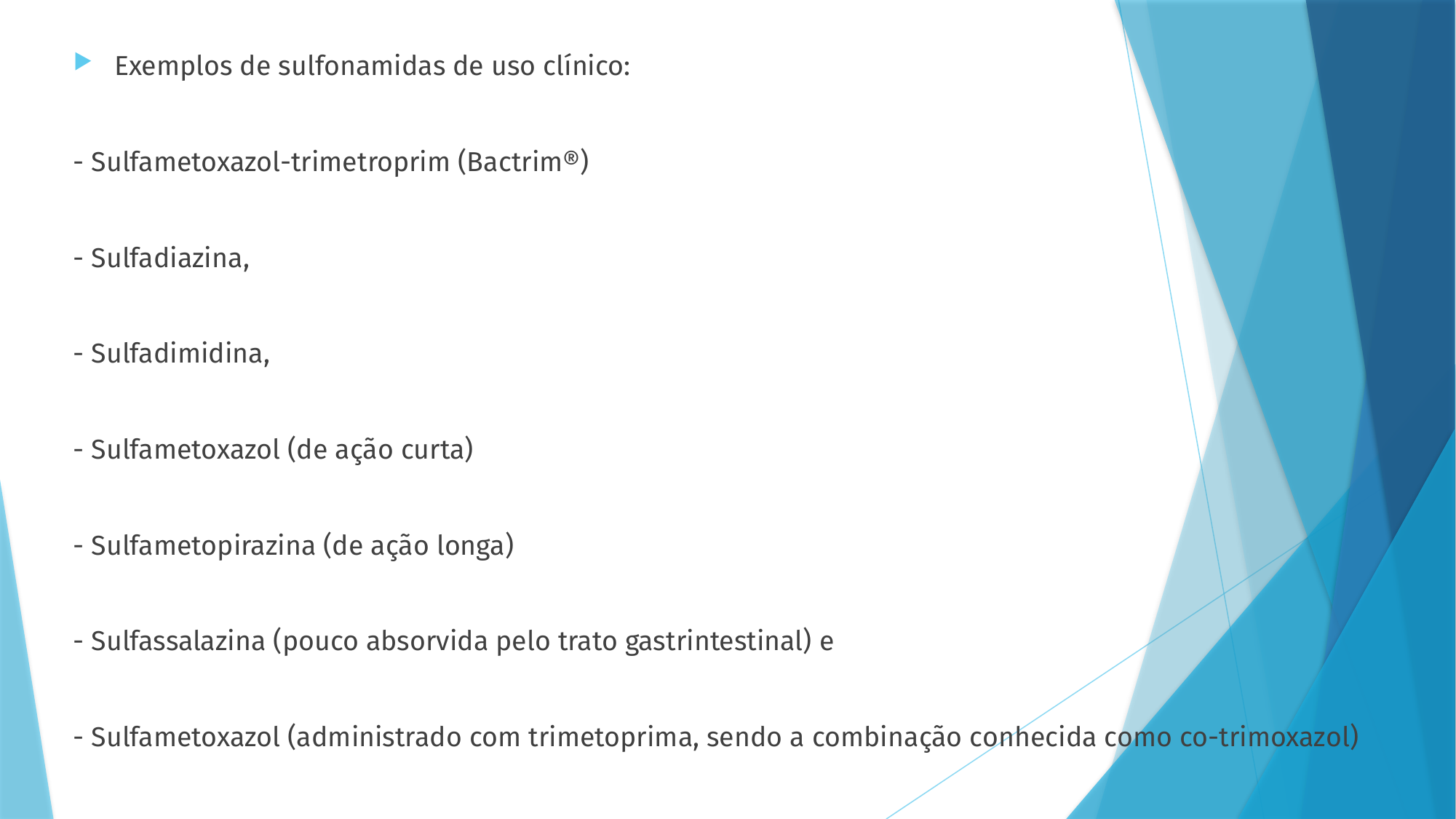

Exemplos de sulfonamidas de uso clínico:

- Sulfametoxazol-trimetroprim (Bactrim®)

- Sulfadiazina,

- Sulfadimidina,

- Sulfametoxazol (de ação curta)

- Sulfametopirazina (de ação longa)

- Sulfassalazina (pouco absorvida pelo trato gastrintestinal) e

- Sulfametoxazol (administrado com trimetoprima, sendo a combinação conhecida como co-trimoxazol)